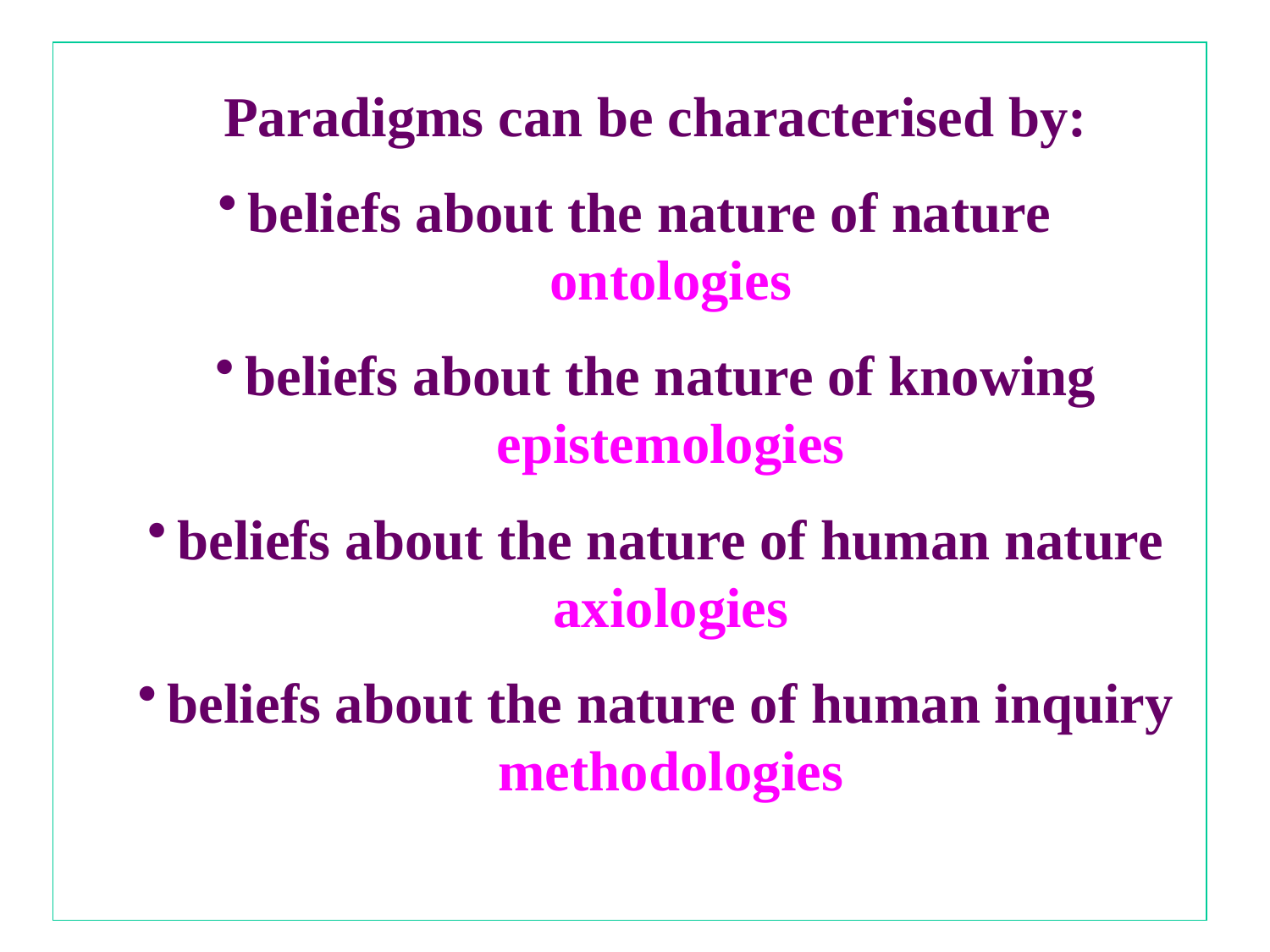

Paradigms can be characterised by:
beliefs about the nature of nature    ontologies
beliefs about the nature of knowing epistemologies
beliefs about the nature of human nature axiologies
beliefs about the nature of human inquiry methodologies